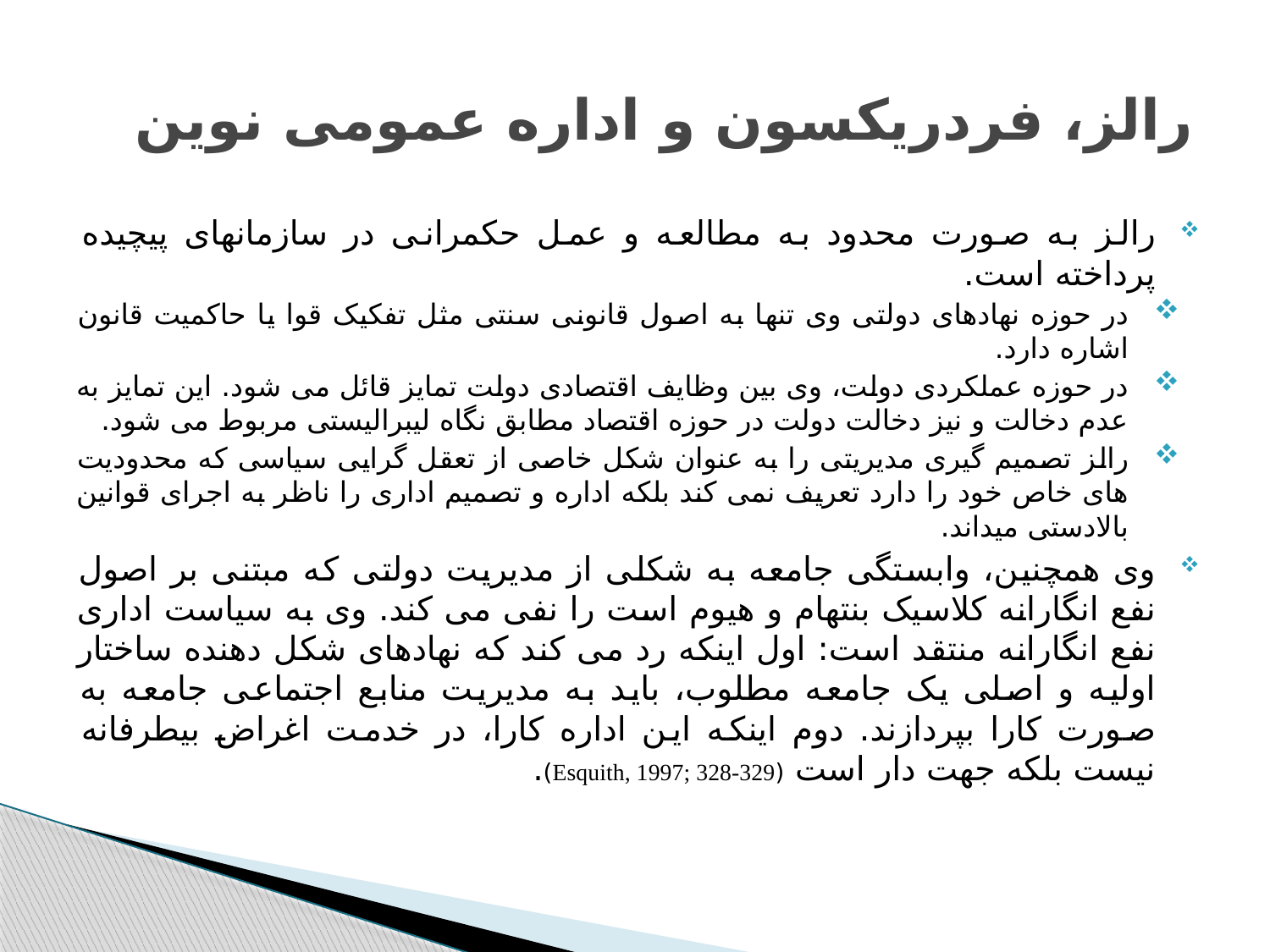

# رالز، فردریکسون و اداره عمومی نوین
رالز به صورت محدود به مطالعه و عمل حکمرانی در سازمانهای پیچیده پرداخته است.
در حوزه نهادهای دولتی وی تنها به اصول قانونی سنتی مثل تفکیک قوا یا حاکمیت قانون اشاره دارد.
در حوزه عملکردی دولت، وی بین وظایف اقتصادی دولت تمایز قائل می شود. این تمایز به عدم دخالت و نیز دخالت دولت در حوزه اقتصاد مطابق نگاه لیبرالیستی مربوط می شود.
رالز تصمیم گیری مدیریتی را به عنوان شکل خاصی از تعقل گرایی سیاسی که محدودیت های خاص خود را دارد تعریف نمی کند بلکه اداره و تصمیم اداری را ناظر به اجرای قوانین بالادستی می­داند.
وی همچنین، وابستگی جامعه به شکلی از مدیریت دولتی که مبتنی بر اصول نفع انگارانه کلاسیک بنتهام و هیوم است را نفی می کند. وی به سیاست اداری نفع انگارانه منتقد است: اول اینکه رد می کند که نهادهای شکل دهنده ساختار اولیه و اصلی یک جامعه مطلوب، باید به مدیریت منابع اجتماعی جامعه به صورت کارا بپردازند. دوم اینکه این اداره کارا، در خدمت اغراض بیطرفانه نیست بلکه جهت دار است (Esquith, 1997; 328-329).